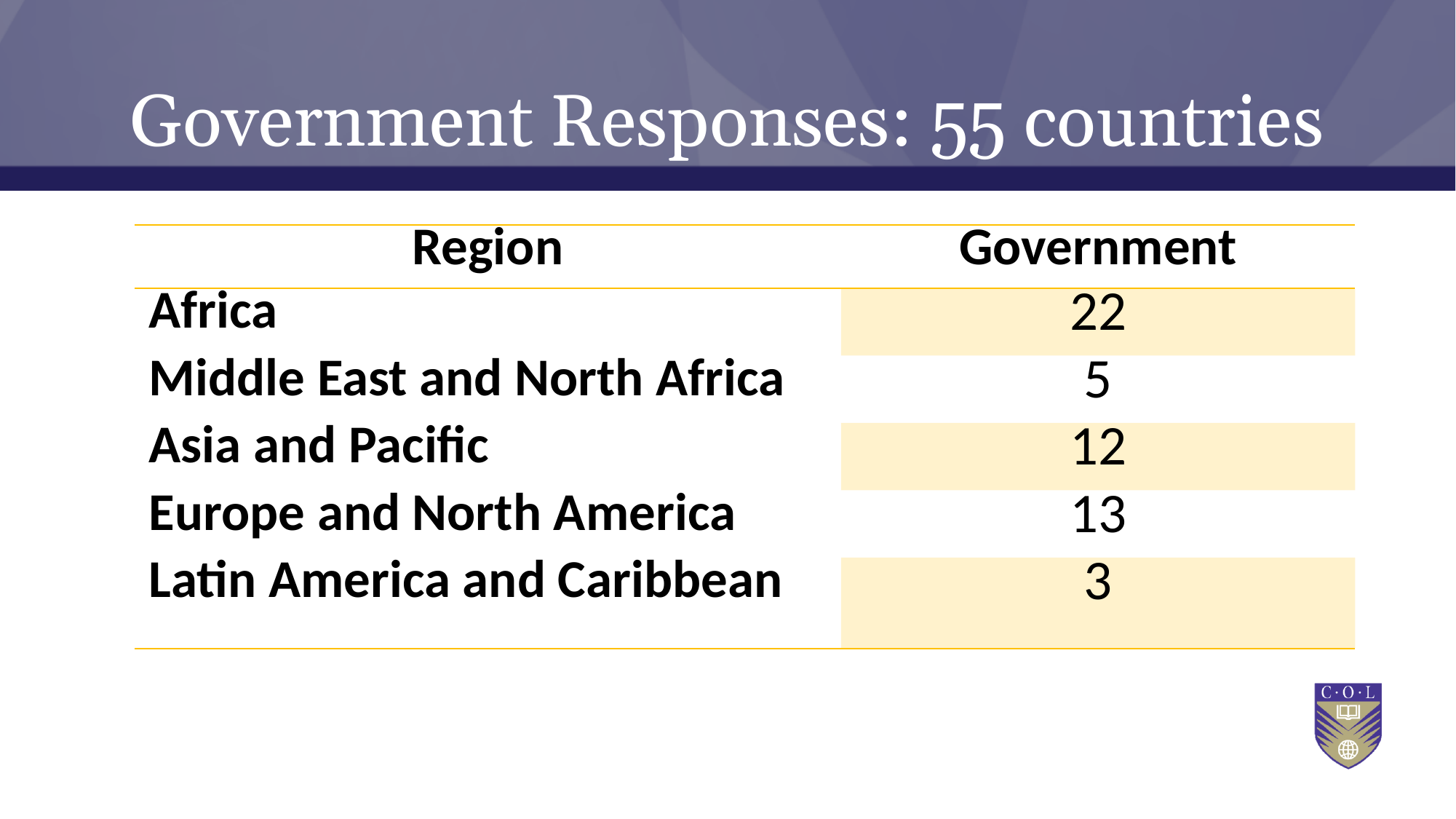

# Government Responses: 55 countries
| Region | Government |
| --- | --- |
| Africa | 22 |
| Middle East and North Africa | 5 |
| Asia and Pacific | 12 |
| Europe and North America | 13 |
| Latin America and Caribbean | 3 |